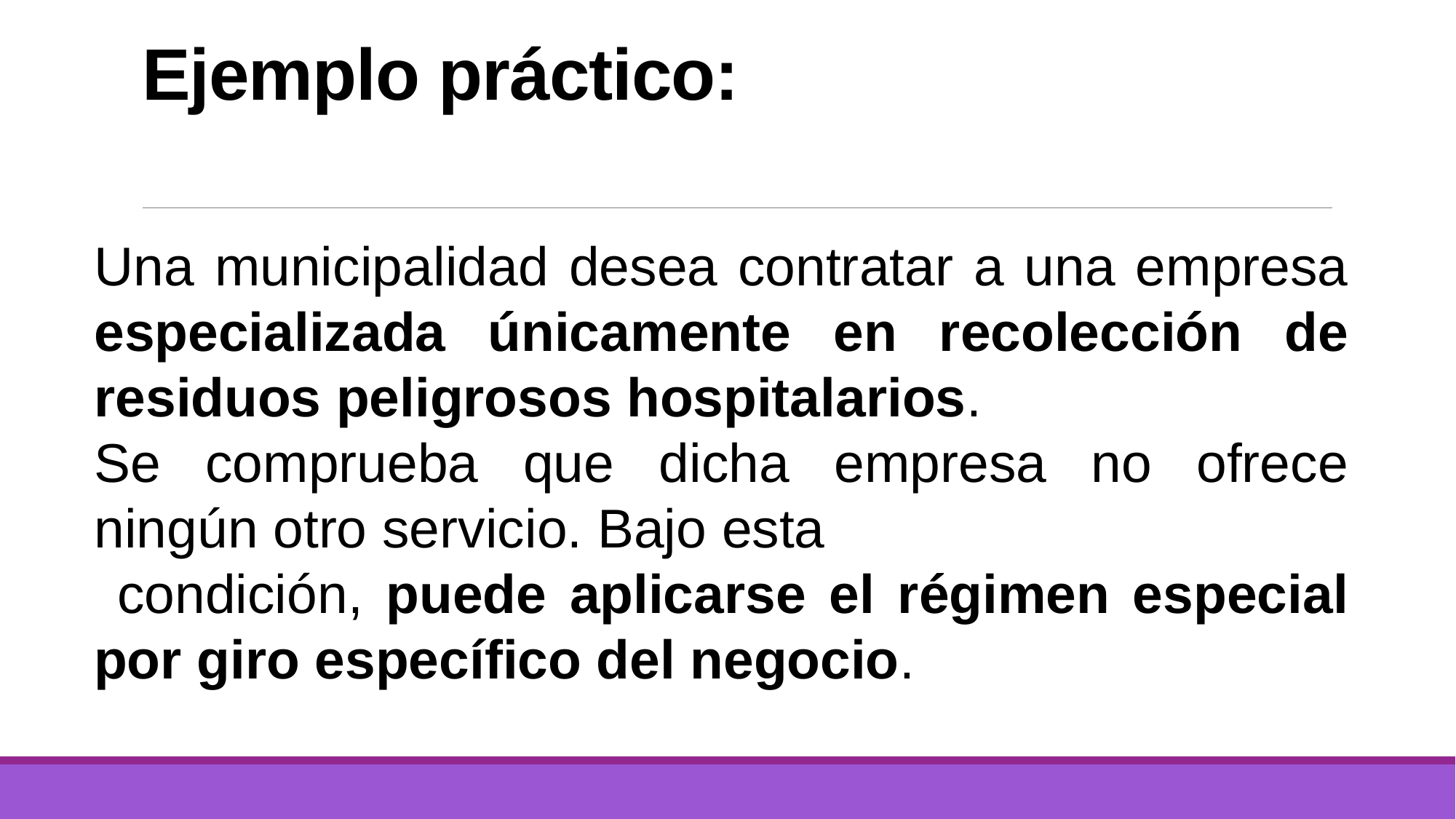

# Ejemplo práctico:
Una municipalidad desea contratar a una empresa especializada únicamente en recolección de residuos peligrosos hospitalarios.
Se comprueba que dicha empresa no ofrece ningún otro servicio. Bajo esta
 condición, puede aplicarse el régimen especial por giro específico del negocio.